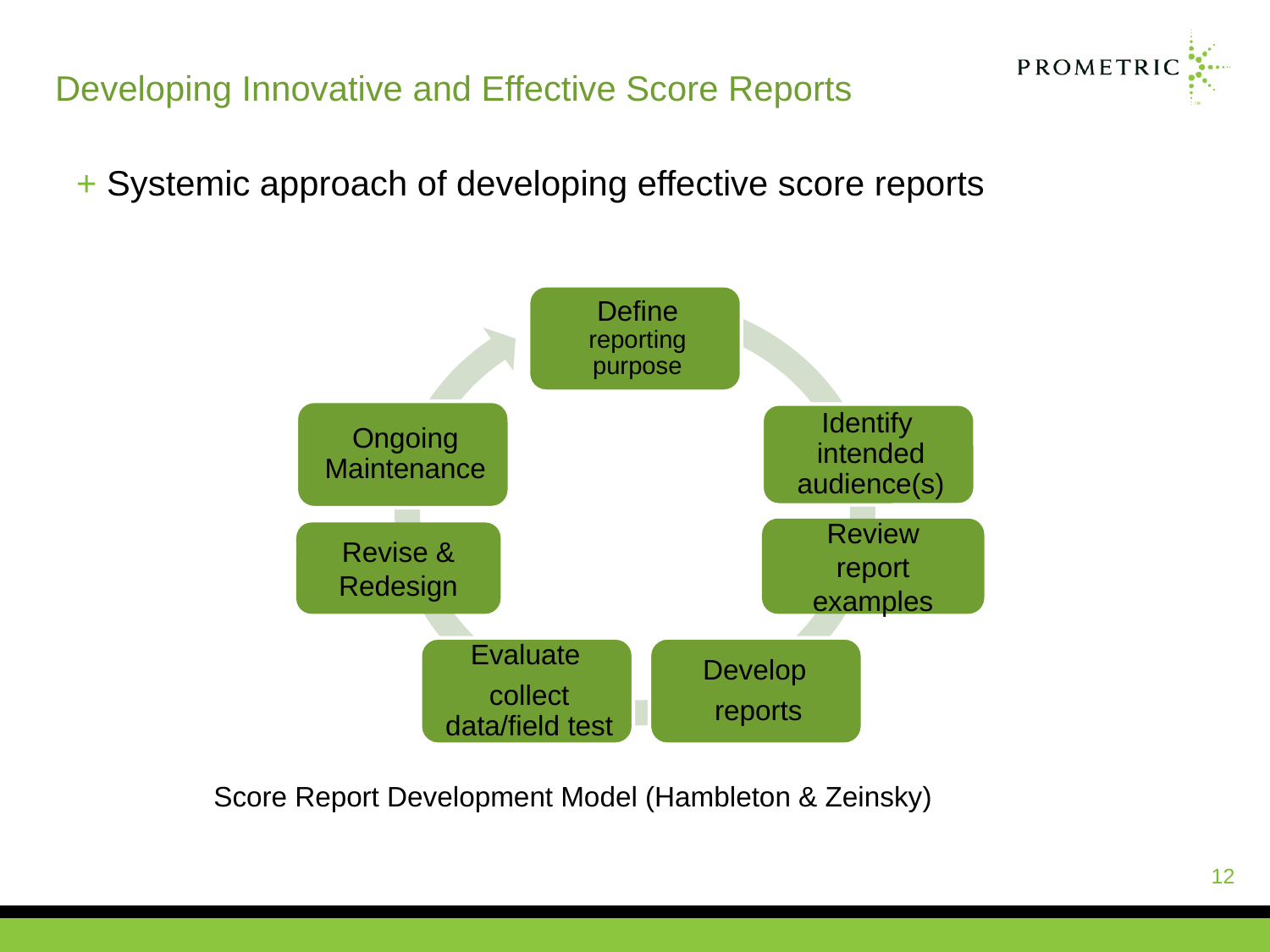

# Developing Innovative and Effective Score Reports
+ Systemic approach of developing effective score reports

Define reporting purpose
Identify
intended audience(s)
Develop
reports
Evaluate
collect data/field test
Ongoing Maintenance
Review
report examples
Revise & Redesign
Score Report Development Model (Hambleton & Zeinsky)
12